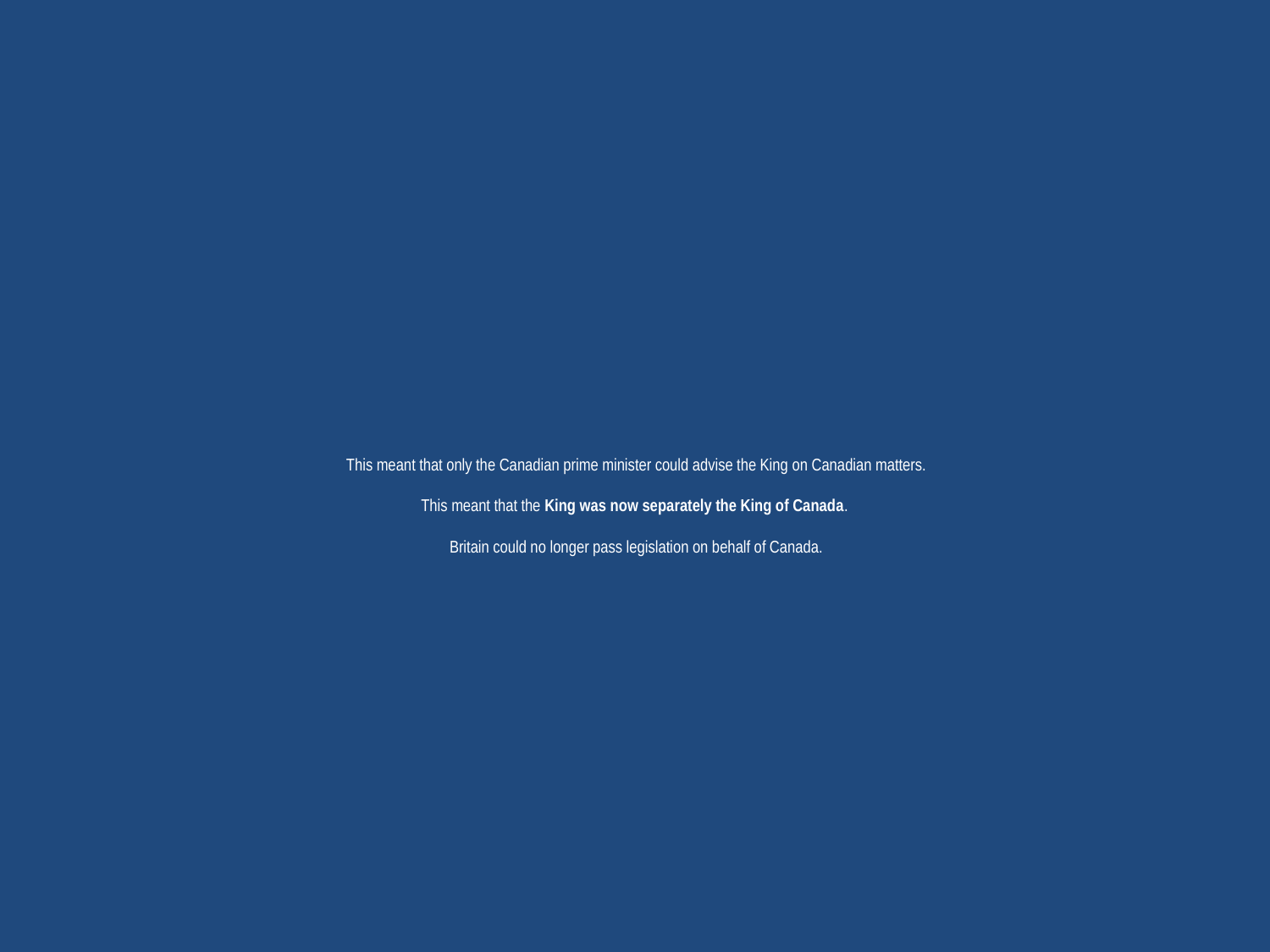

# This meant that only the Canadian prime minister could advise the King on Canadian matters. This meant that the King was now separately the King of Canada. Britain could no longer pass legislation on behalf of Canada.